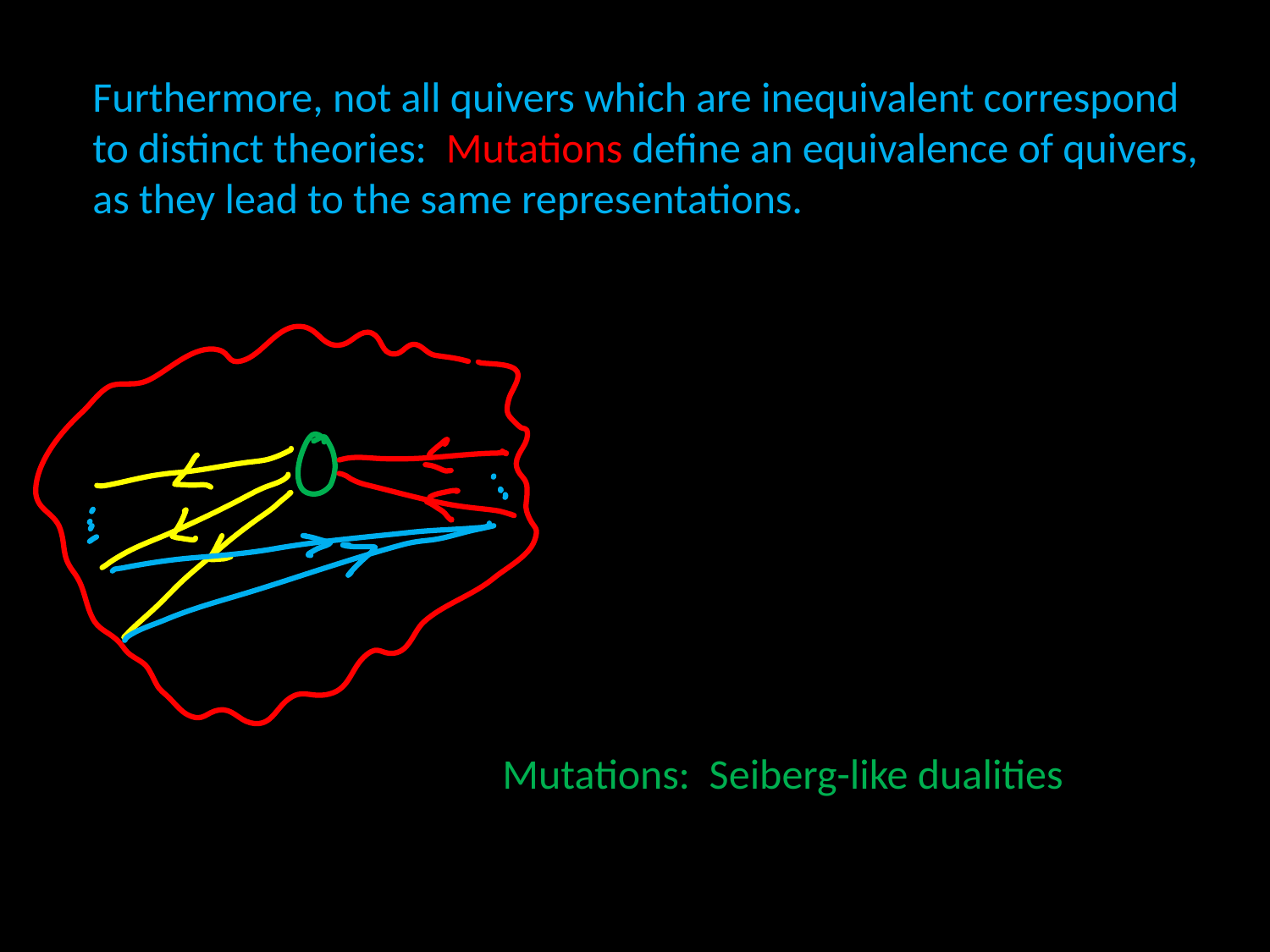

Furthermore, not all quivers which are inequivalent correspond
to distinct theories:  Mutations define an equivalence of quivers,
as they lead to the same representations.
Mutations:  Seiberg-like dualities